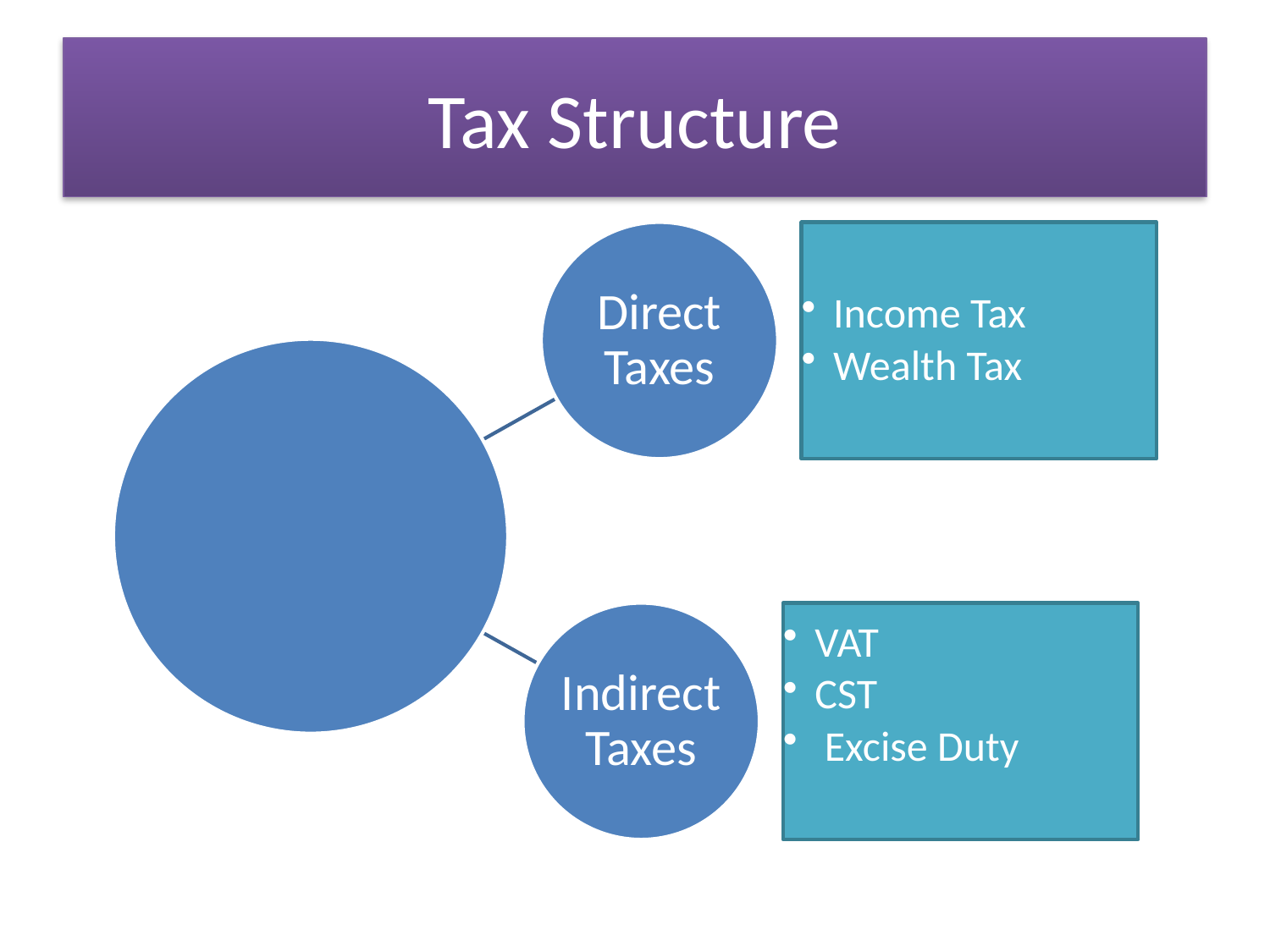

# Tax Structure
Direct Taxes
Income Tax
Wealth Tax
Indirect Taxes
VAT
CST
 Excise Duty